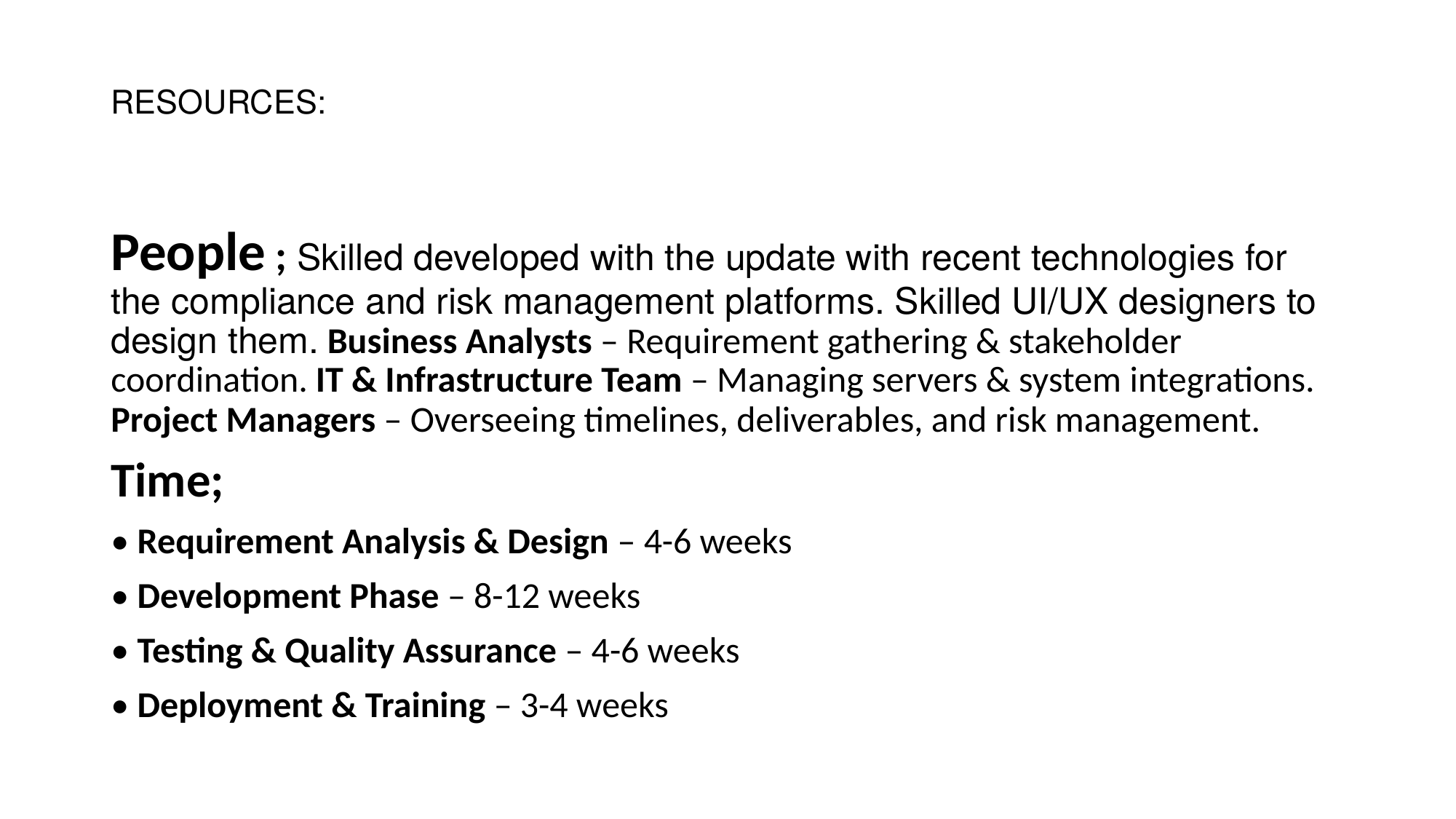

# RESOURCES:
People ; Skilled developed with the update with recent technologies for the compliance and risk management platforms. Skilled UI/UX designers to design them. Business Analysts – Requirement gathering & stakeholder coordination. IT & Infrastructure Team – Managing servers & system integrations. Project Managers – Overseeing timelines, deliverables, and risk management.
Time;
• Requirement Analysis & Design – 4-6 weeks
• Development Phase – 8-12 weeks
• Testing & Quality Assurance – 4-6 weeks
• Deployment & Training – 3-4 weeks